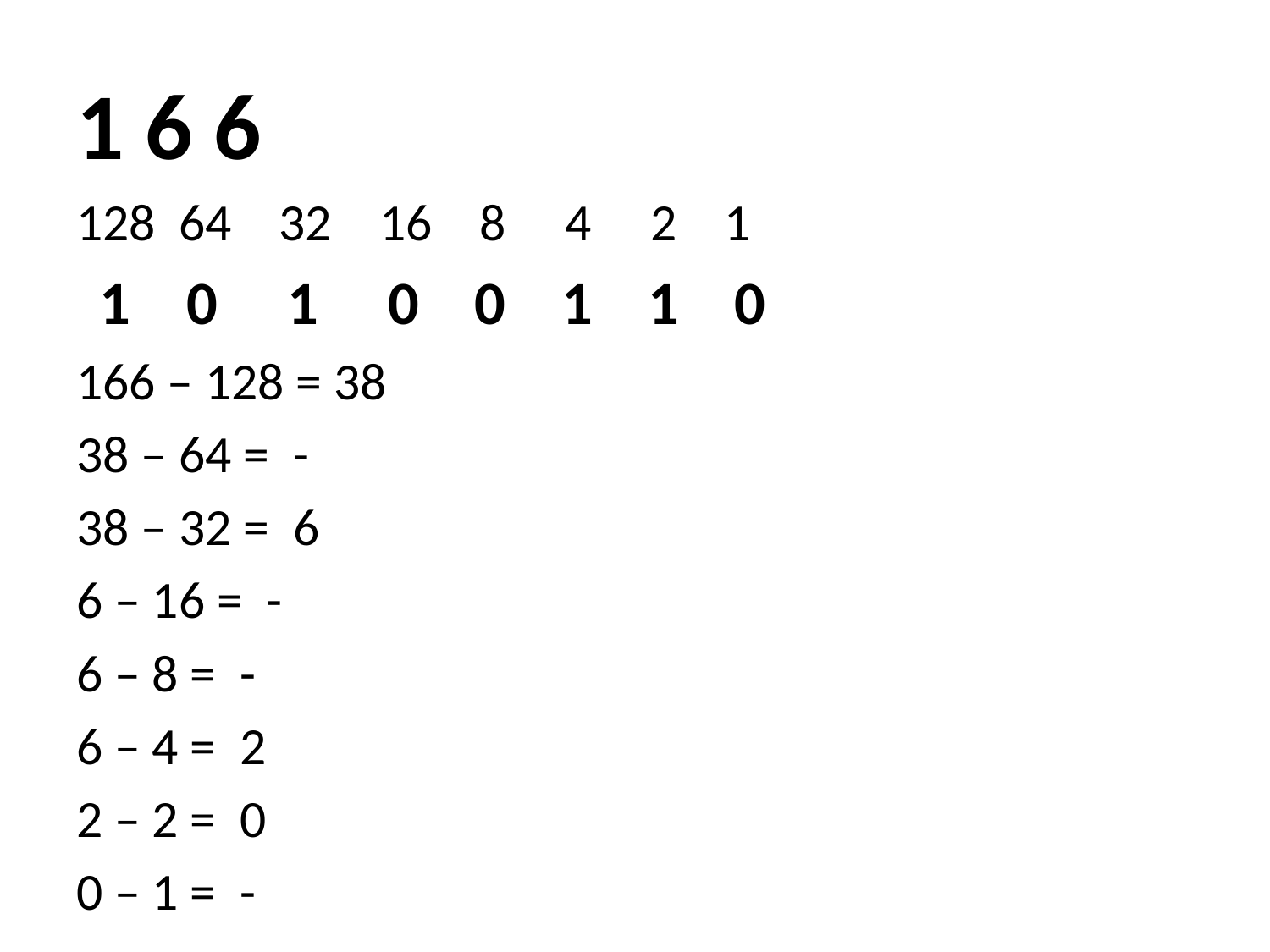

1 6 6
128  64    32    16    8     4     2    1
  1    0     1     0    0    1    1    0
166 – 128 = 38
38 – 64 =  -
38 – 32 =  6
6 – 16 =  -
6 – 8 =  -
6 – 4 =  2
2 – 2 =  0
0 – 1 =  -